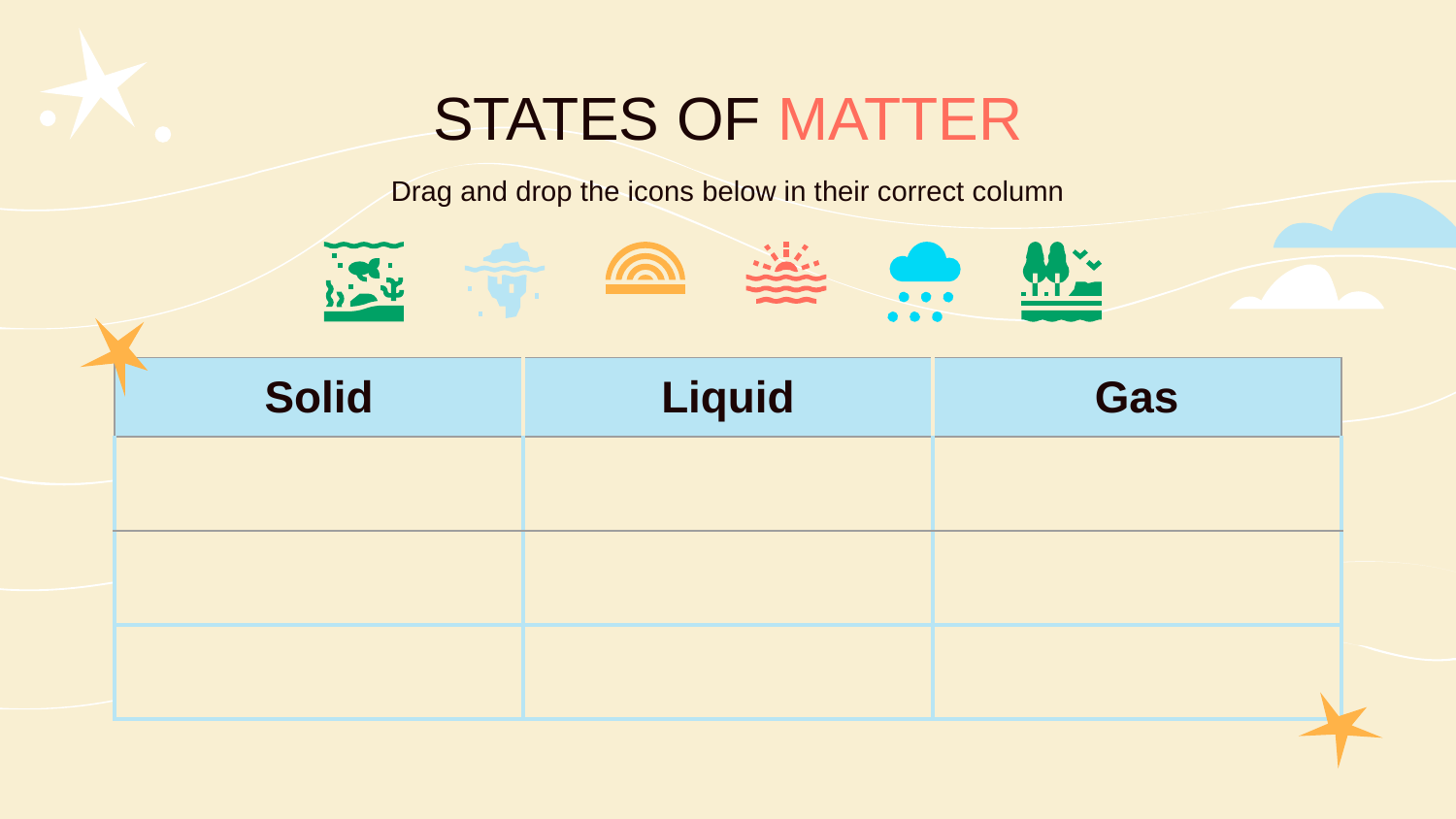

# STATES OF MATTER
Drag and drop the icons below in their correct column

| Solid | Liquid | Gas |
| --- | --- | --- |
|  |  |  |
|  |  |  |
|  |  |  |